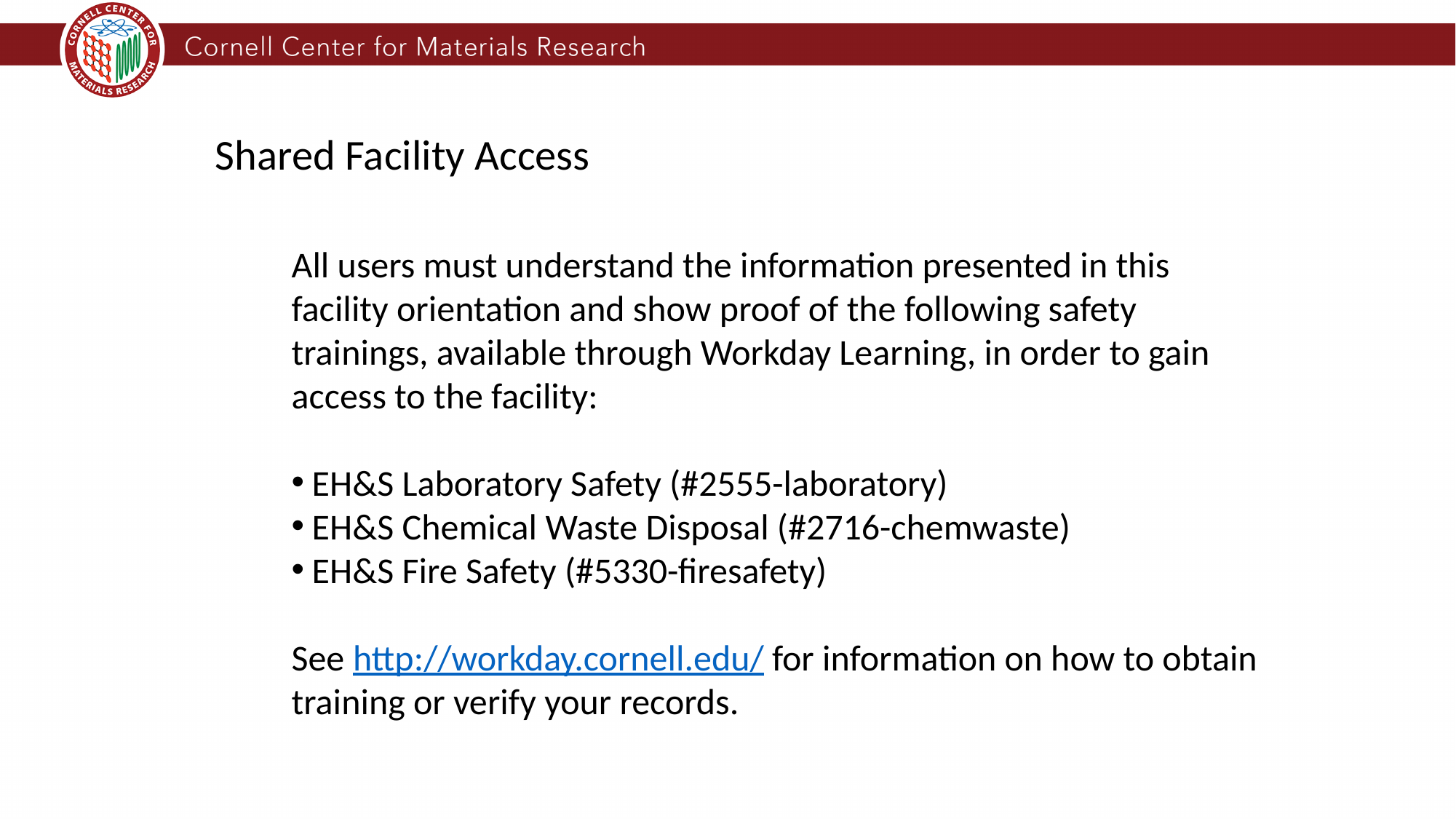

Shared Facility Access
All users must understand the information presented in this facility orientation and show proof of the following safety trainings, available through Workday Learning, in order to gain access to the facility:

EH&S Laboratory Safety (#2555-laboratory)
EH&S Chemical Waste Disposal (#2716-chemwaste)
EH&S Fire Safety (#5330-firesafety)

See http://workday.cornell.edu/ for information on how to obtain training or verify your records.